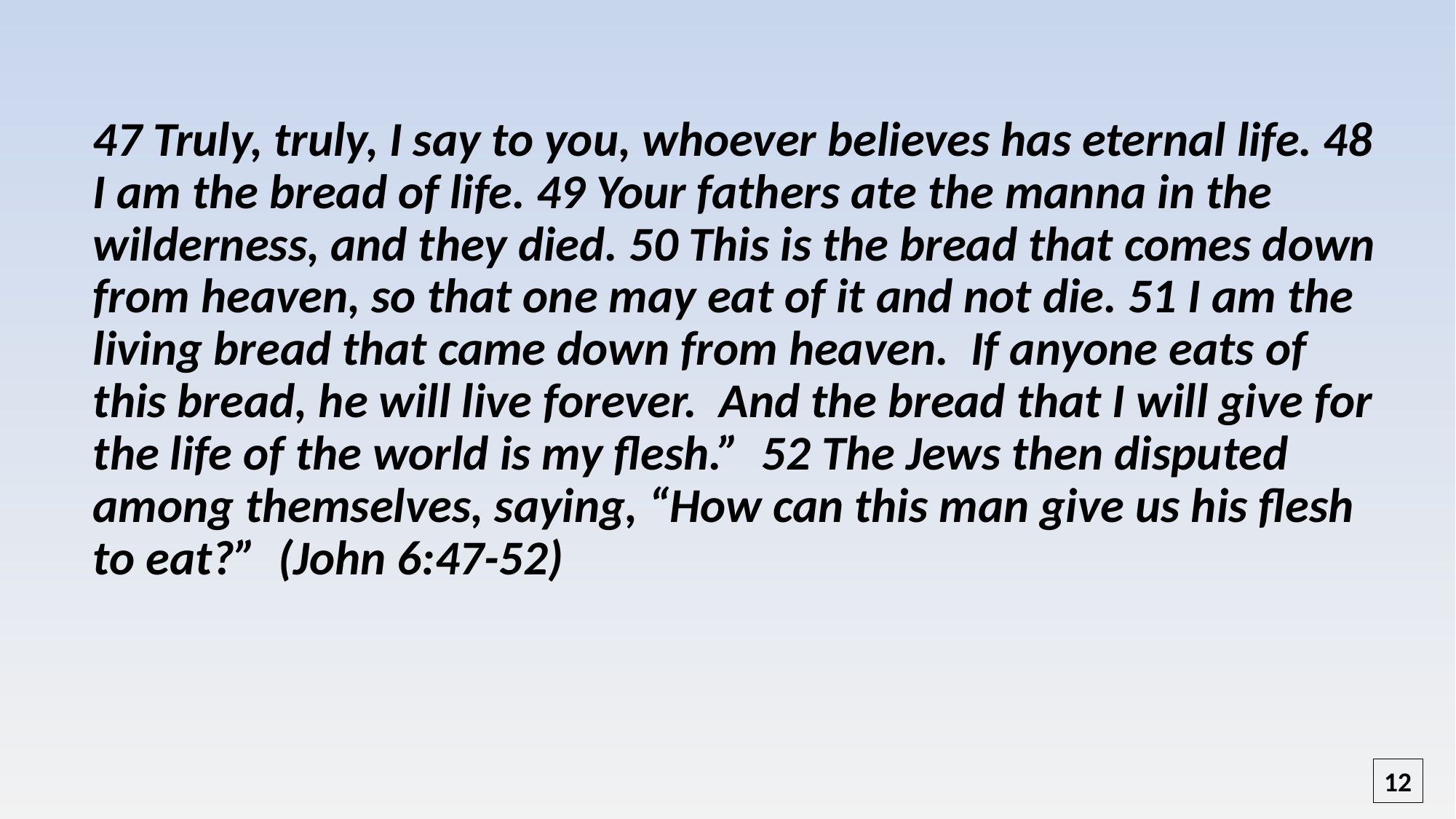

47 Truly, truly, I say to you, whoever believes has eternal life. 48 I am the bread of life. 49 Your fathers ate the manna in the wilderness, and they died. 50 This is the bread that comes down from heaven, so that one may eat of it and not die. 51 I am the living bread that came down from heaven.  If anyone eats of this bread, he will live forever.  And the bread that I will give for the life of the world is my flesh.”  52 The Jews then disputed among themselves, saying, “How can this man give us his flesh to eat?”  (John 6:47-52)
12